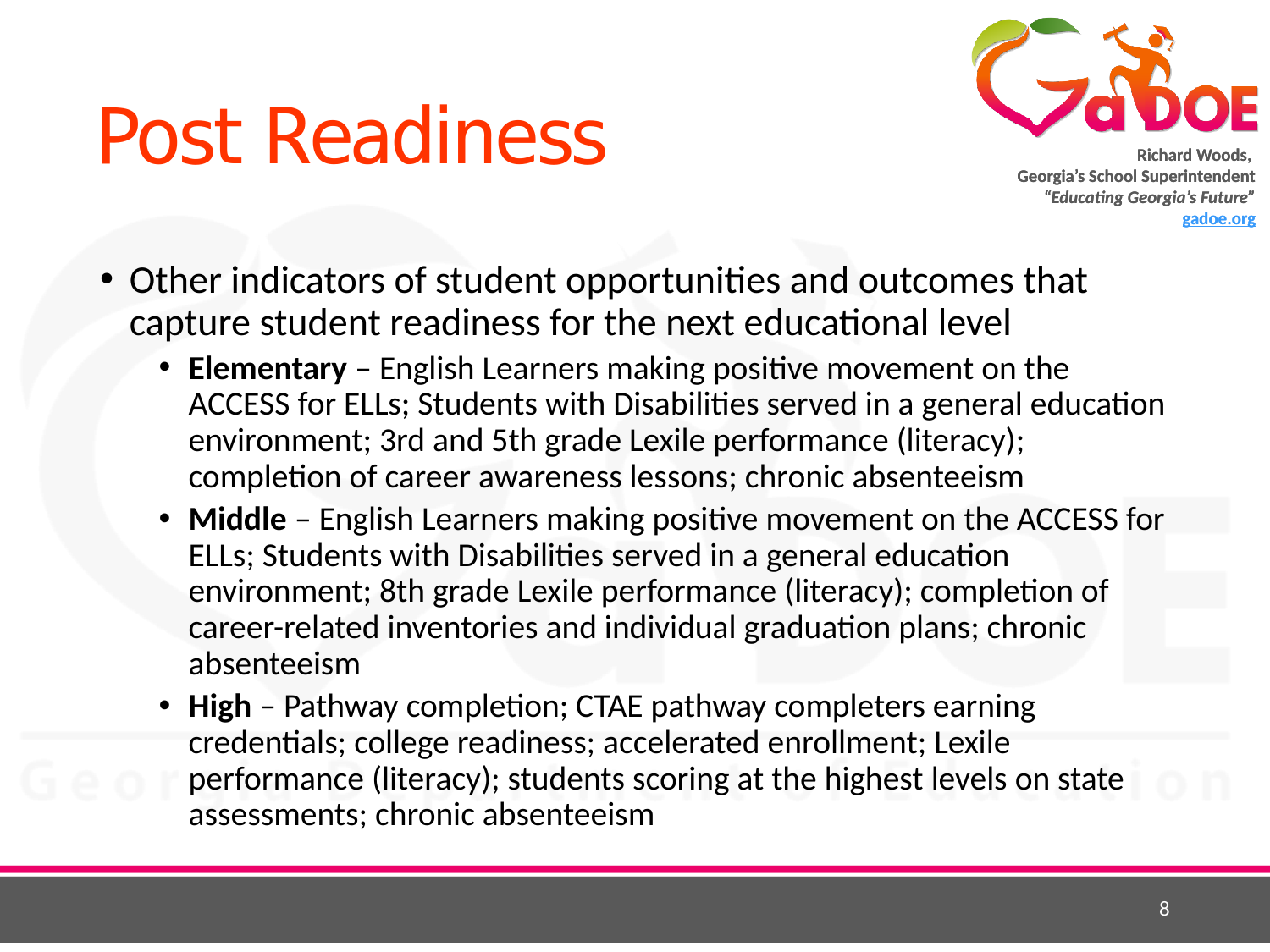

# Post Readiness
Other indicators of student opportunities and outcomes that capture student readiness for the next educational level
Elementary – English Learners making positive movement on the ACCESS for ELLs; Students with Disabilities served in a general education environment; 3rd and 5th grade Lexile performance (literacy); completion of career awareness lessons; chronic absenteeism
Middle – English Learners making positive movement on the ACCESS for ELLs; Students with Disabilities served in a general education environment; 8th grade Lexile performance (literacy); completion of career-related inventories and individual graduation plans; chronic absenteeism
High – Pathway completion; CTAE pathway completers earning credentials; college readiness; accelerated enrollment; Lexile performance (literacy); students scoring at the highest levels on state assessments; chronic absenteeism

8